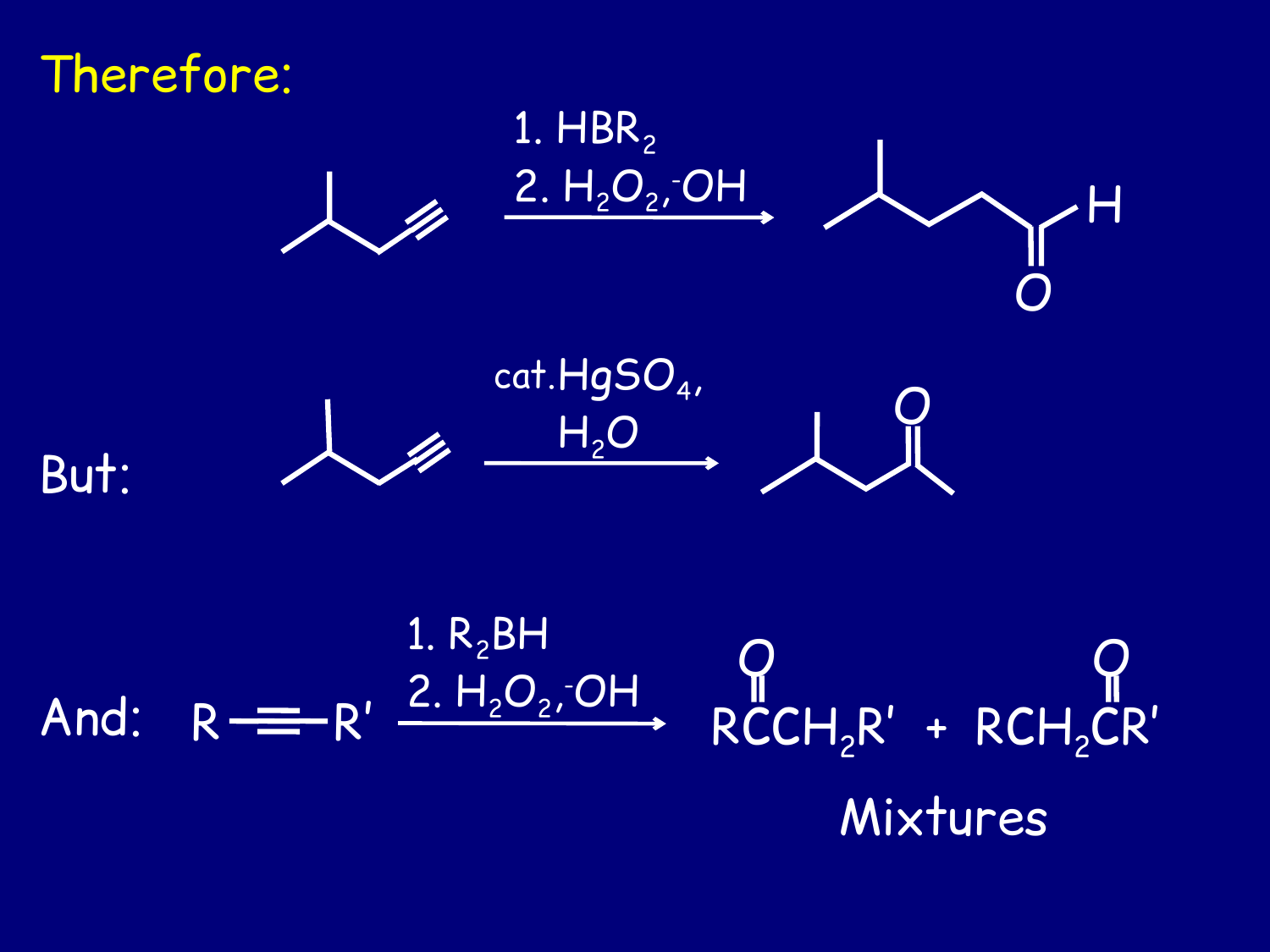

Therefore:
1. HBR2              2. H2O2,-OH

H

O
HgSO4, H2O
cat.
O

But:

1. R2BH        2. H2O2,-OH
O
O

And:
R
R’
RCCH2R’  +
RCH2CR’

Mixtures